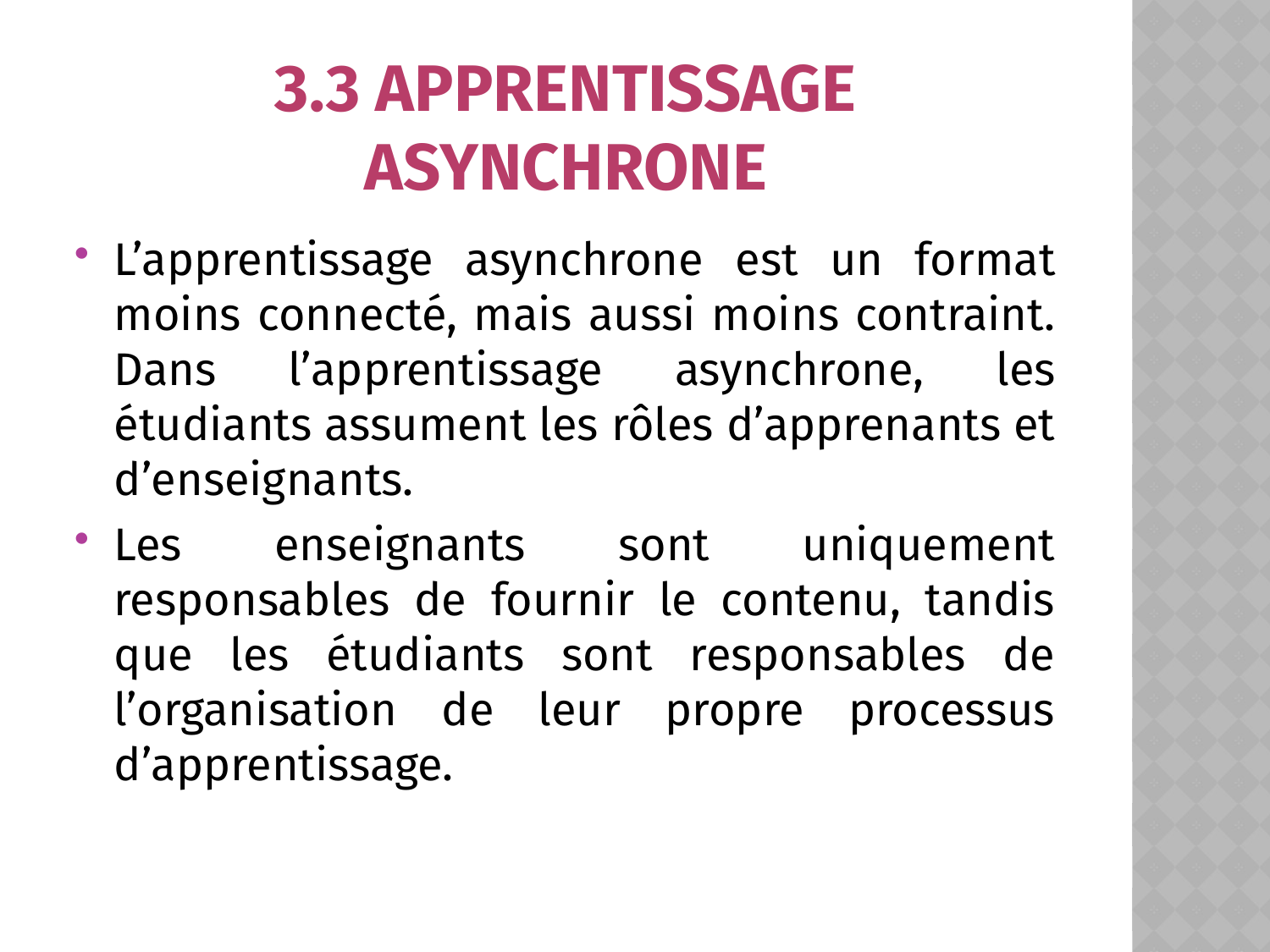

# 3.3 apprentissage asynchrone
L’apprentissage asynchrone est un format moins connecté, mais aussi moins contraint. Dans l’apprentissage asynchrone, les étudiants assument les rôles d’apprenants et d’enseignants.
Les enseignants sont uniquement responsables de fournir le contenu, tandis que les étudiants sont responsables de l’organisation de leur propre processus d’apprentissage.